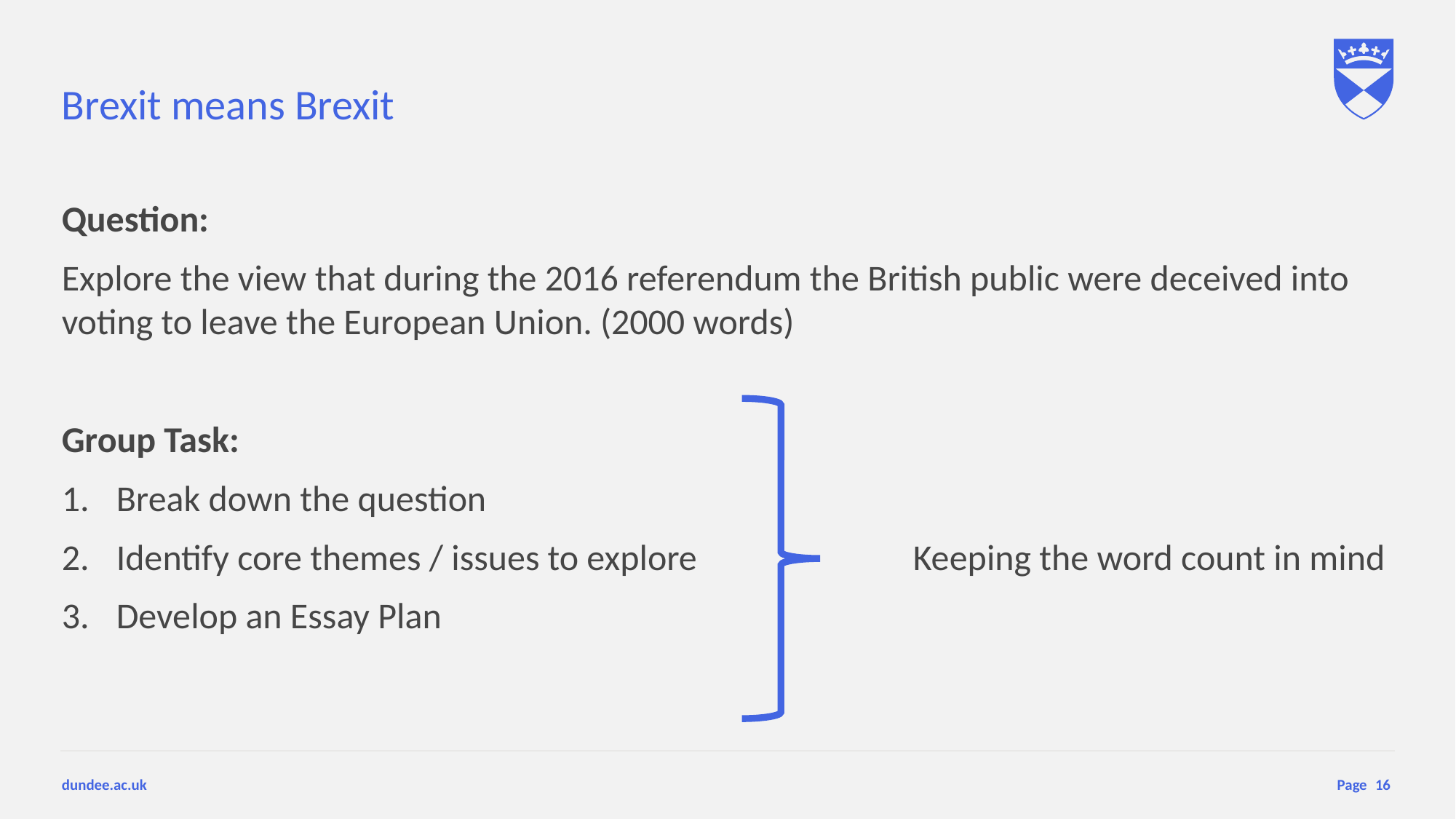

# Brexit means Brexit
Question:
Explore the view that during the 2016 referendum the British public were deceived into voting to leave the European Union. (2000 words)

Group Task:
Break down the question
Identify core themes / issues to explore		    Keeping the word count in mind
Develop an Essay Plan

16